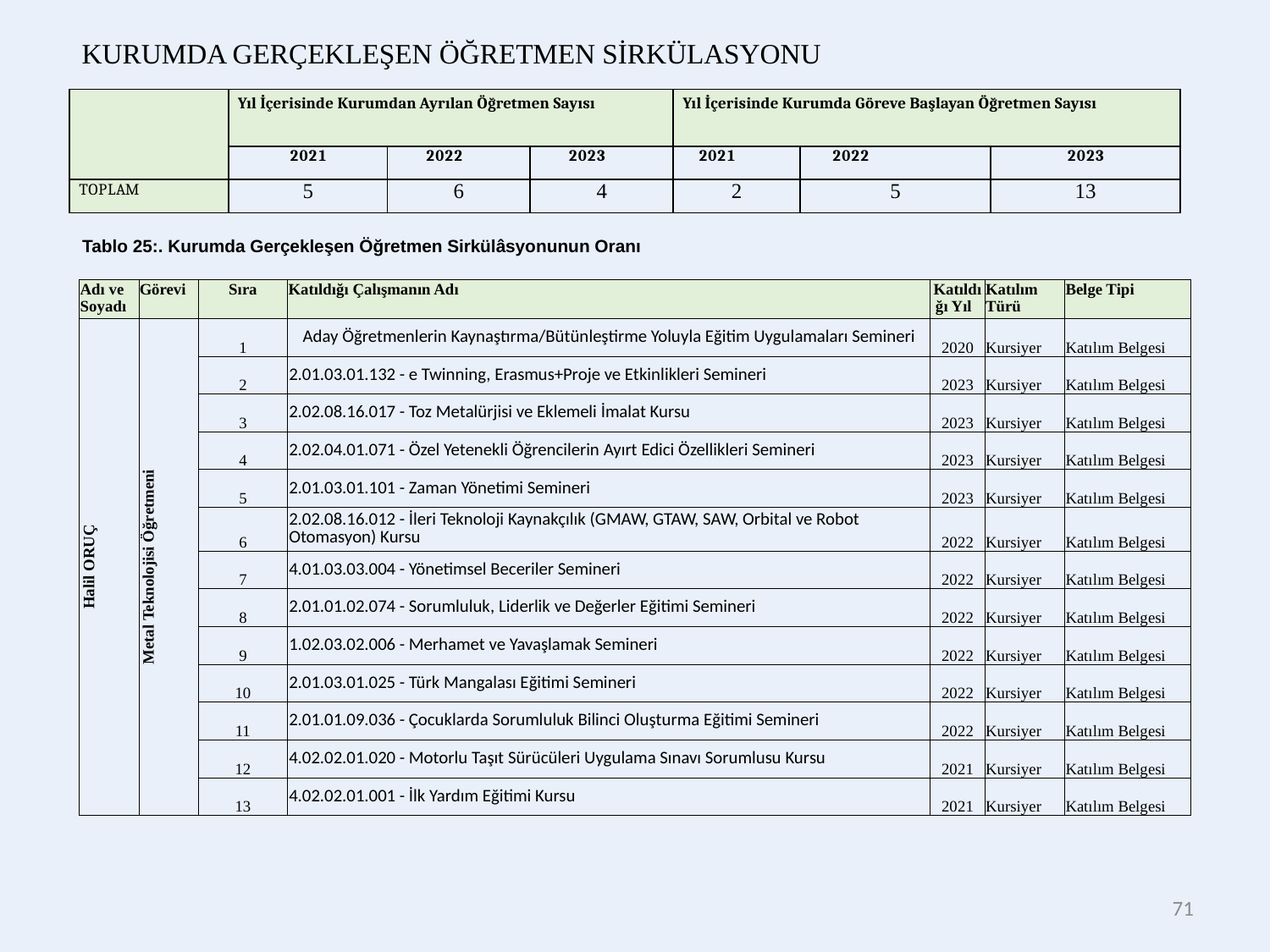

KURUMDA GERÇEKLEŞEN ÖĞRETMEN SİRKÜLASYONU
|  | Yıl İçerisinde Kurumdan Ayrılan Öğretmen Sayısı |  |  | Yıl İçerisinde Kurumda Göreve Başlayan Öğretmen Sayısı |  |  |
| --- | --- | --- | --- | --- | --- | --- |
|  | 2021 | 2022 | 2023 | 2021 | 2022 | 2023 |
| TOPLAM | 5 | 6 | 4 | 2 | 5 | 13 |
Tablo 25:. Kurumda Gerçekleşen Öğretmen Sirkülâsyonunun Oranı
| Adı ve Soyadı | Görevi | Sıra | Katıldığı Çalışmanın Adı | Katıldığı Yıl | Katılım Türü | Belge Tipi |
| --- | --- | --- | --- | --- | --- | --- |
| Halil ORUÇ | Metal Teknolojisi Öğretmeni | 1 | Aday Öğretmenlerin Kaynaştırma/Bütünleştirme Yoluyla Eğitim Uygulamaları Semineri | 2020 | Kursiyer | Katılım Belgesi |
|  |  | 2 | 2.01.03.01.132 - e Twinning, Erasmus+Proje ve Etkinlikleri Semineri | 2023 | Kursiyer | Katılım Belgesi |
|  |  | 3 | 2.02.08.16.017 - Toz Metalürjisi ve Eklemeli İmalat Kursu | 2023 | Kursiyer | Katılım Belgesi |
|  |  | 4 | 2.02.04.01.071 - Özel Yetenekli Öğrencilerin Ayırt Edici Özellikleri Semineri | 2023 | Kursiyer | Katılım Belgesi |
|  |  | 5 | 2.01.03.01.101 - Zaman Yönetimi Semineri | 2023 | Kursiyer | Katılım Belgesi |
|  |  | 6 | 2.02.08.16.012 - İleri Teknoloji Kaynakçılık (GMAW, GTAW, SAW, Orbital ve Robot Otomasyon) Kursu | 2022 | Kursiyer | Katılım Belgesi |
|  |  | 7 | 4.01.03.03.004 - Yönetimsel Beceriler Semineri | 2022 | Kursiyer | Katılım Belgesi |
|  |  | 8 | 2.01.01.02.074 - Sorumluluk, Liderlik ve Değerler Eğitimi Semineri | 2022 | Kursiyer | Katılım Belgesi |
|  |  | 9 | 1.02.03.02.006 - Merhamet ve Yavaşlamak Semineri | 2022 | Kursiyer | Katılım Belgesi |
|  |  | 10 | 2.01.03.01.025 - Türk Mangalası Eğitimi Semineri | 2022 | Kursiyer | Katılım Belgesi |
|  |  | 11 | 2.01.01.09.036 - Çocuklarda Sorumluluk Bilinci Oluşturma Eğitimi Semineri | 2022 | Kursiyer | Katılım Belgesi |
|  |  | 12 | 4.02.02.01.020 - Motorlu Taşıt Sürücüleri Uygulama Sınavı Sorumlusu Kursu | 2021 | Kursiyer | Katılım Belgesi |
|  |  | 13 | 4.02.02.01.001 - İlk Yardım Eğitimi Kursu | 2021 | Kursiyer | Katılım Belgesi |
71